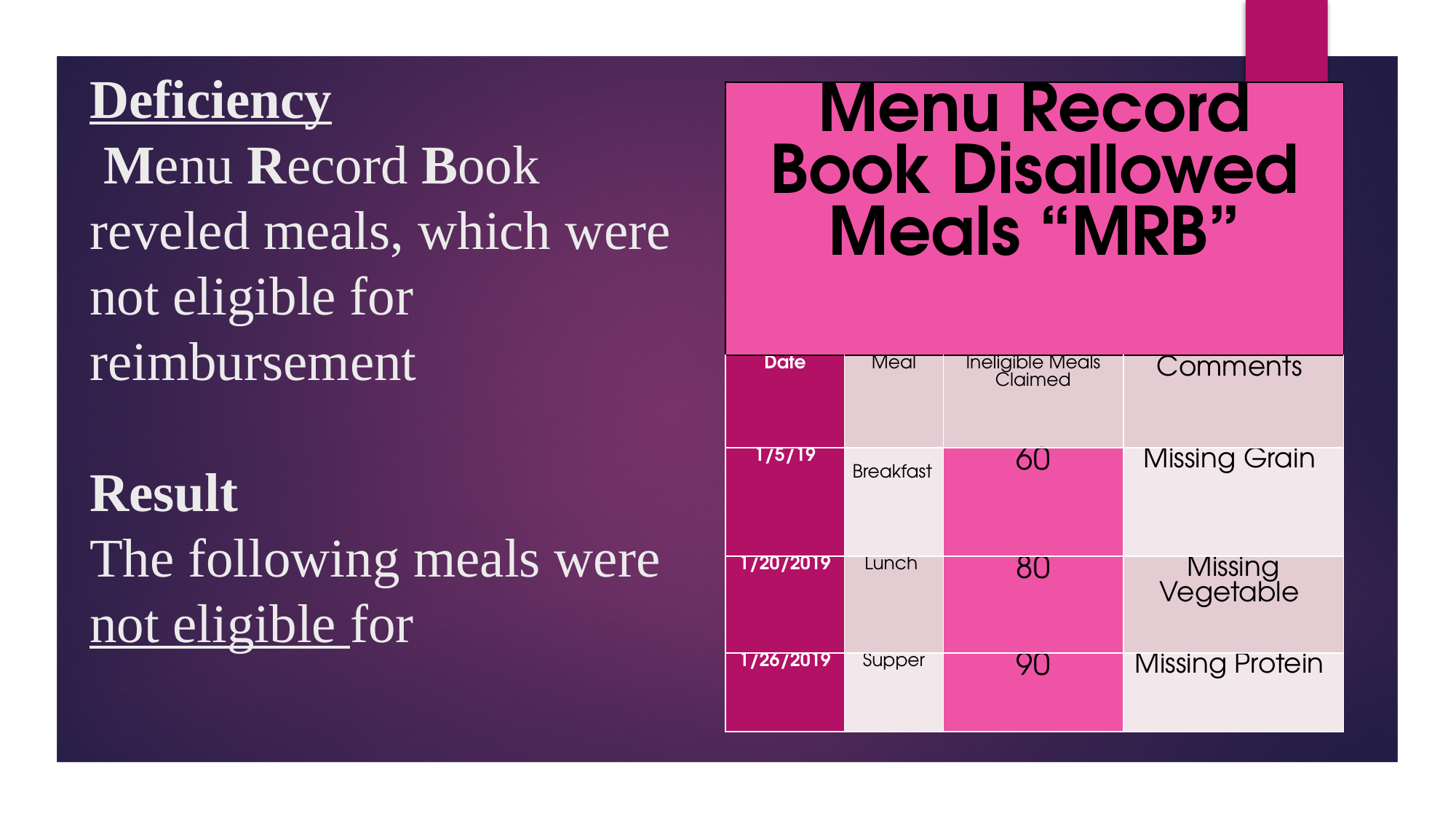

# Deficiency Menu Record Book reveled meals, which were not eligible for reimbursement Result The following meals were not eligible for
| Menu Record Book Disallowed Meals “MRB” |  |  |  |
| --- | --- | --- | --- |
| Date | Meal | Ineligible Meals Claimed | Comments |
| 1/5/19 | Breakfast | 60 | Missing Grain |
| 1/20/2019 | Lunch | 80 | Missing Vegetable |
| 1/26/2019 | Supper | 90 | Missing Protein |